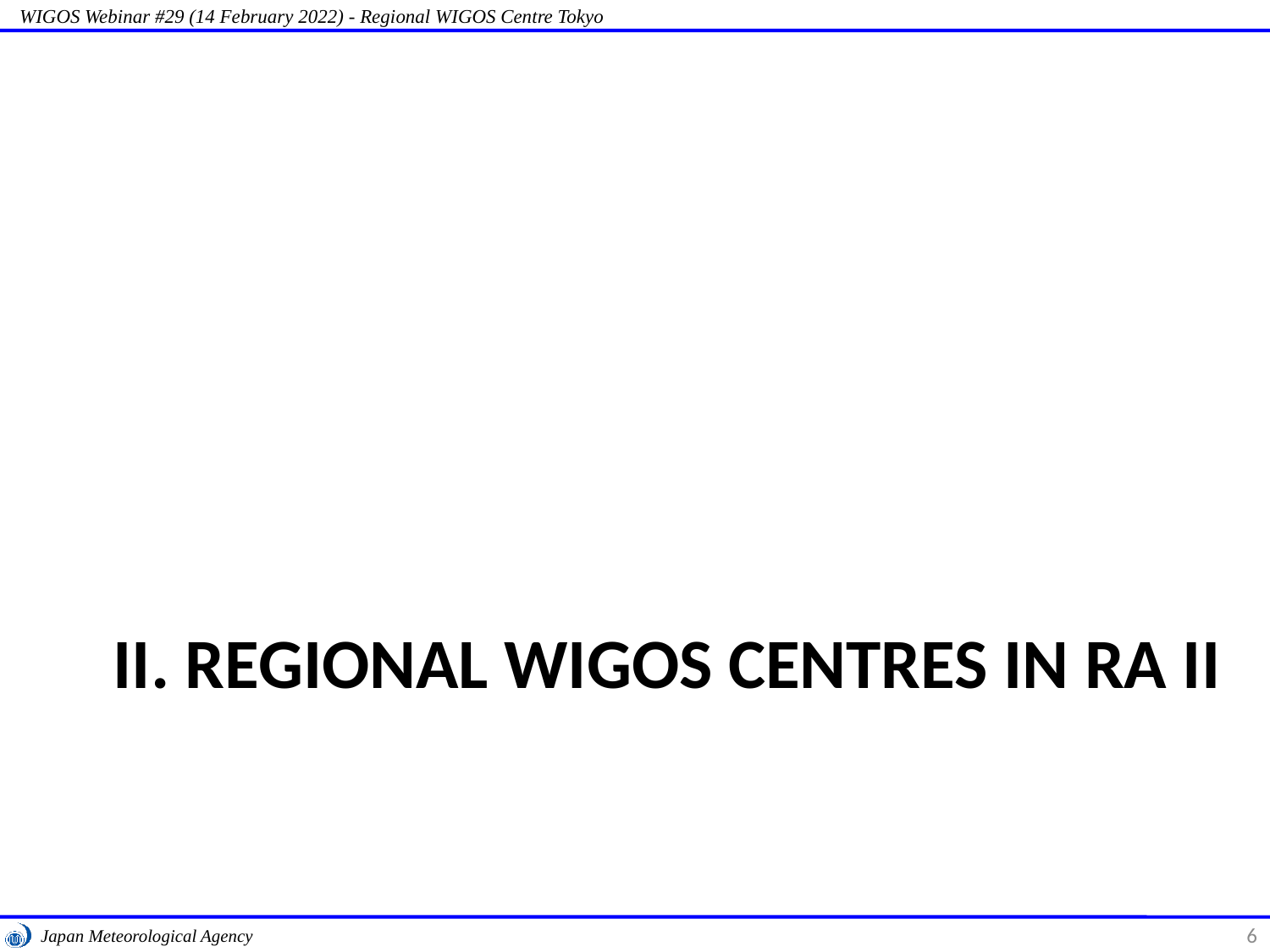

# II. regional wigos centres in ra ii
6